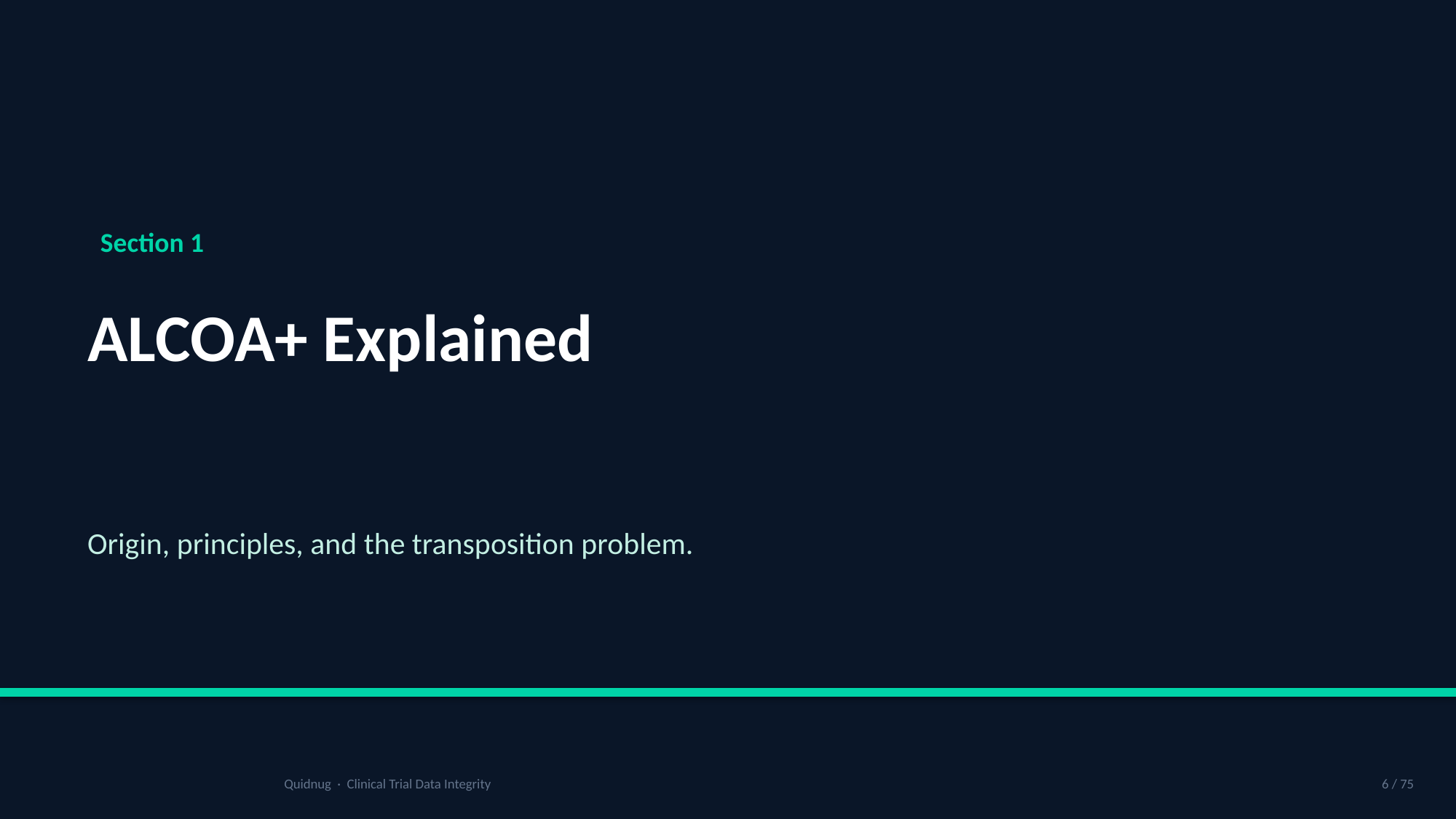

Section 1
ALCOA+ Explained
Origin, principles, and the transposition problem.

Quidnug  ·  Clinical Trial Data Integrity
6 / 75